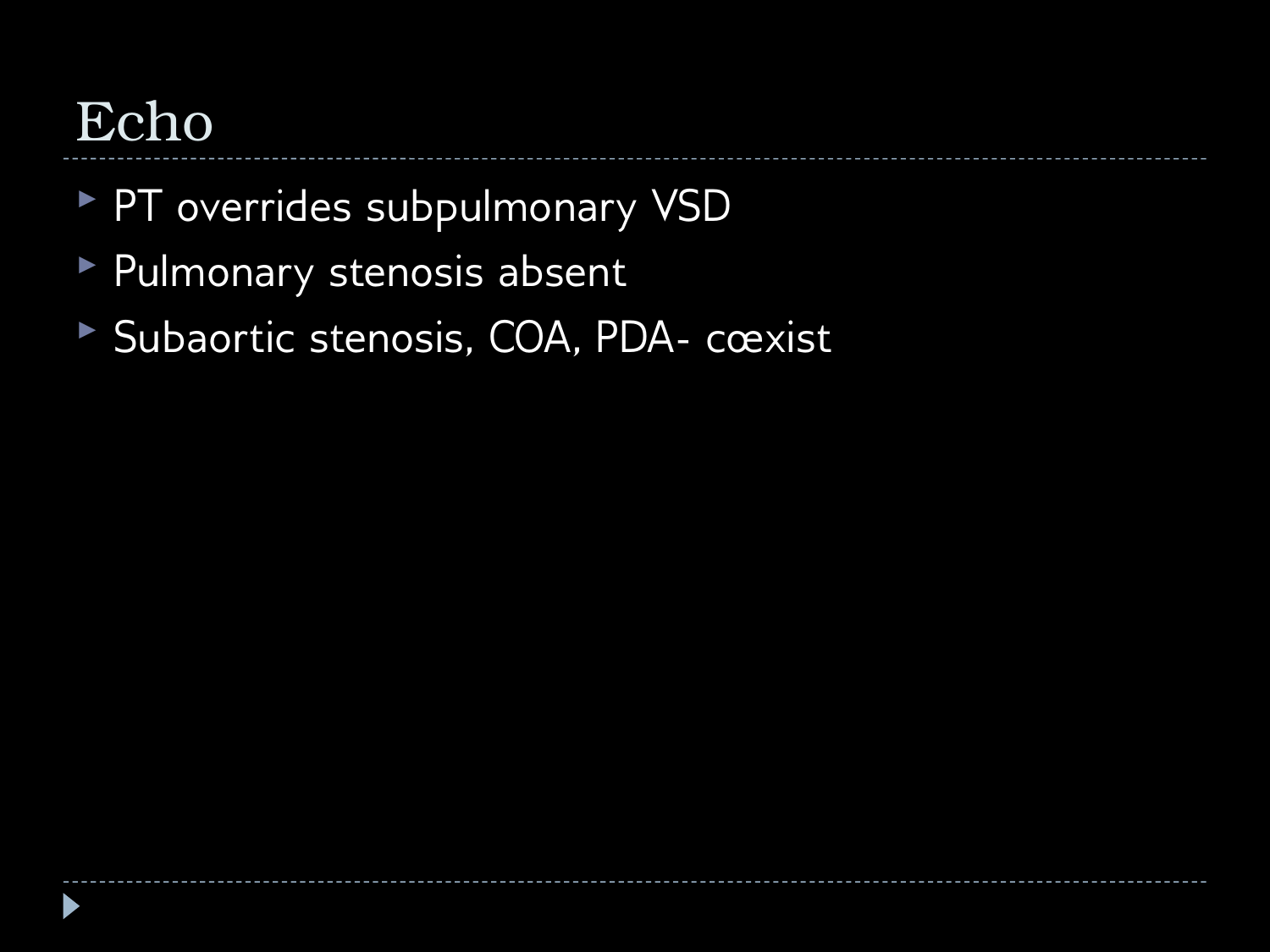

# Echo
PT overrides subpulmonary VSD
Pulmonary stenosis absent
Subaortic stenosis, COA, PDA- coexist